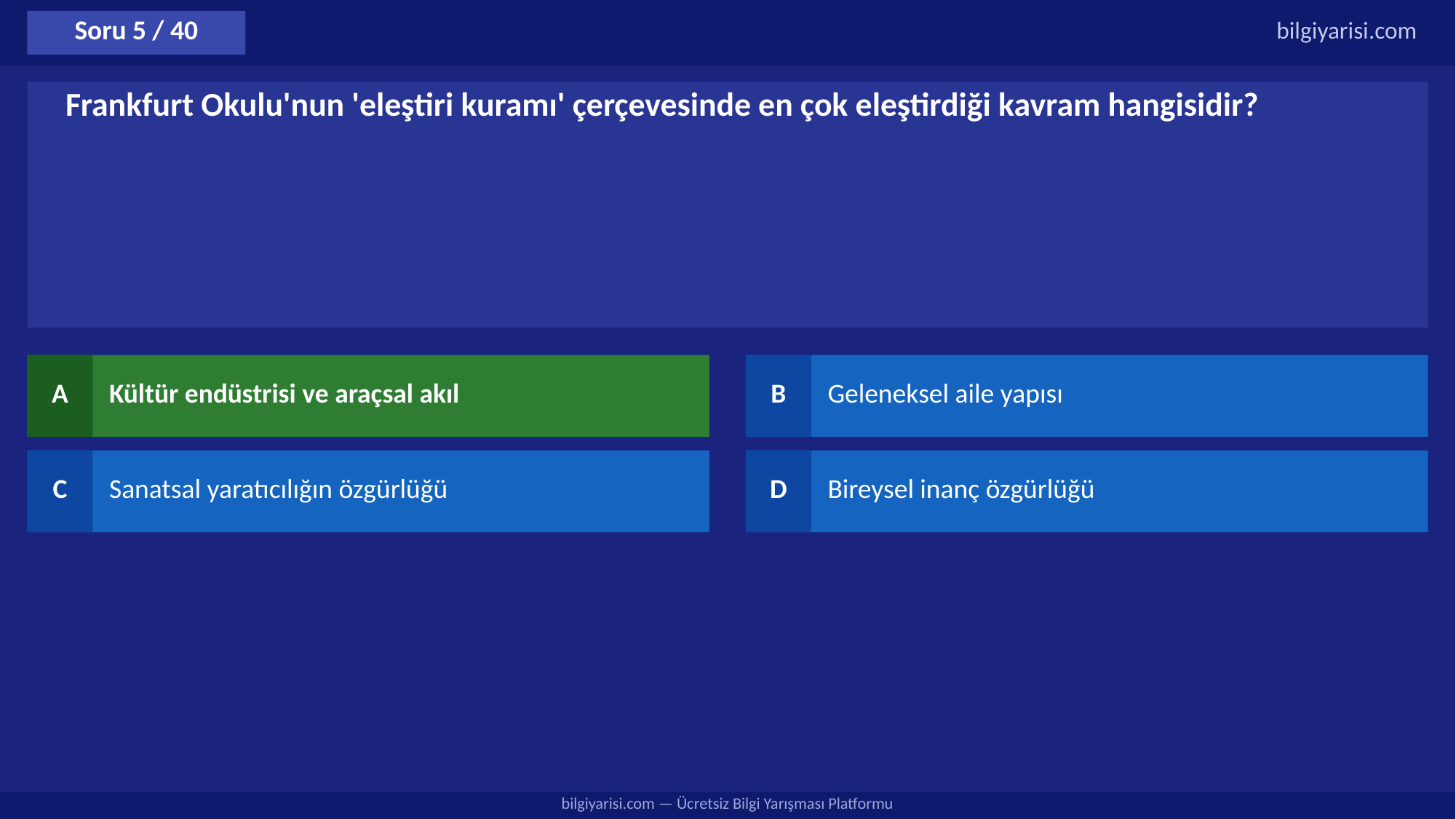

Soru 5 / 40
bilgiyarisi.com

Frankfurt Okulu'nun 'eleştiri kuramı' çerçevesinde en çok eleştirdiği kavram hangisidir?

A
Kültür endüstrisi ve araçsal akıl

B
Geleneksel aile yapısı

C
Sanatsal yaratıcılığın özgürlüğü

D
Bireysel inanç özgürlüğü
bilgiyarisi.com — Ücretsiz Bilgi Yarışması Platformu